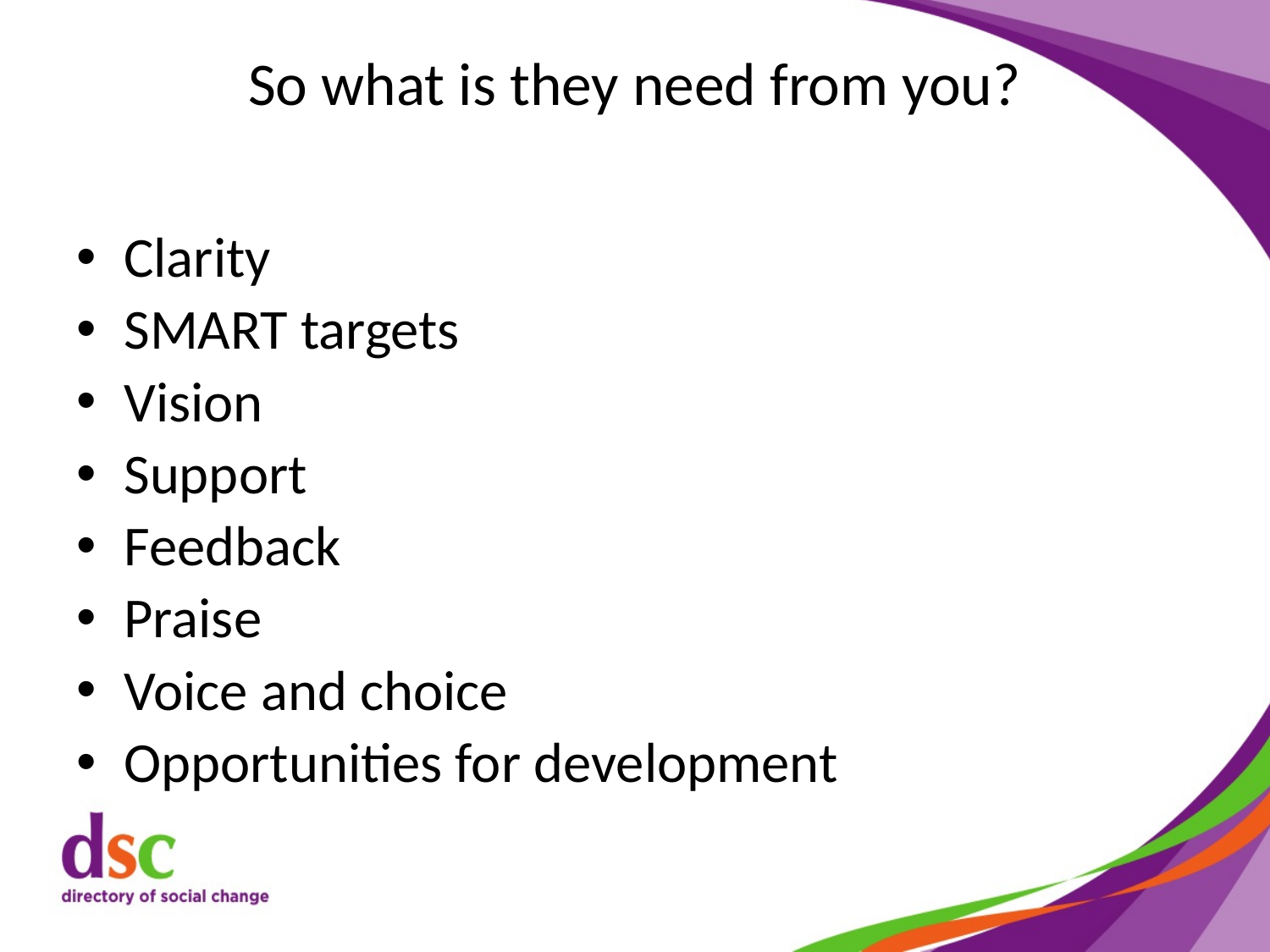

# So what is they need from you?
Clarity
SMART targets
Vision
Support
Feedback
Praise
Voice and choice
Opportunities for development